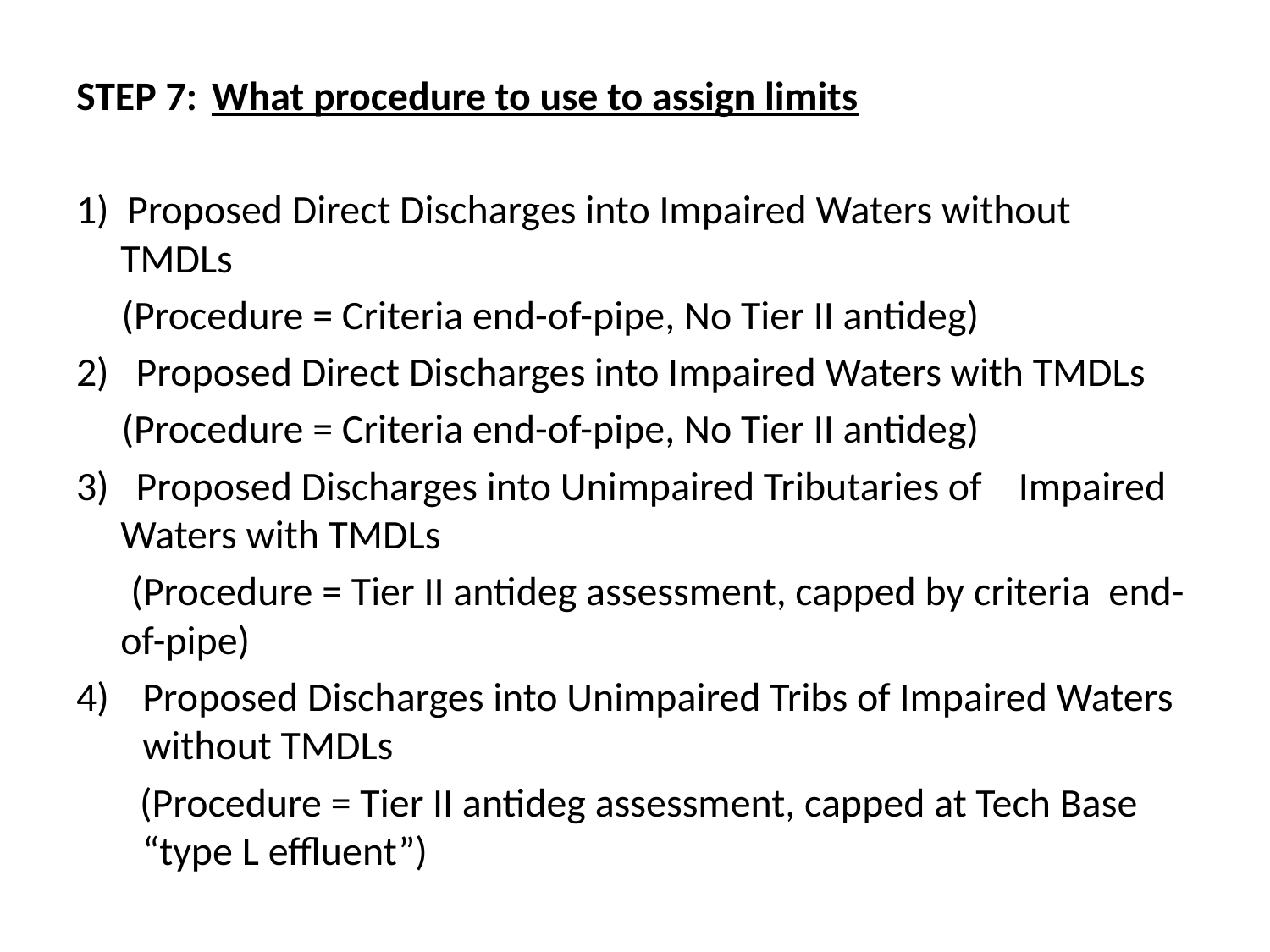

STEP 7:	What procedure to use to assign limits

1)  Proposed Direct Discharges into Impaired Waters without TMDLs
     (Procedure = Criteria end-of-pipe, No Tier II antideg)
2)   Proposed Direct Discharges into Impaired Waters with TMDLs
     (Procedure = Criteria end-of-pipe, No Tier II antideg)
3)   Proposed Discharges into Unimpaired Tributaries of    Impaired Waters with TMDLs
      (Procedure = Tier II antideg assessment, capped by criteria  end-of-pipe)
Proposed Discharges into Unimpaired Tribs of Impaired Waters without TMDLs
       (Procedure = Tier II antideg assessment, capped at Tech Base “type L effluent”)